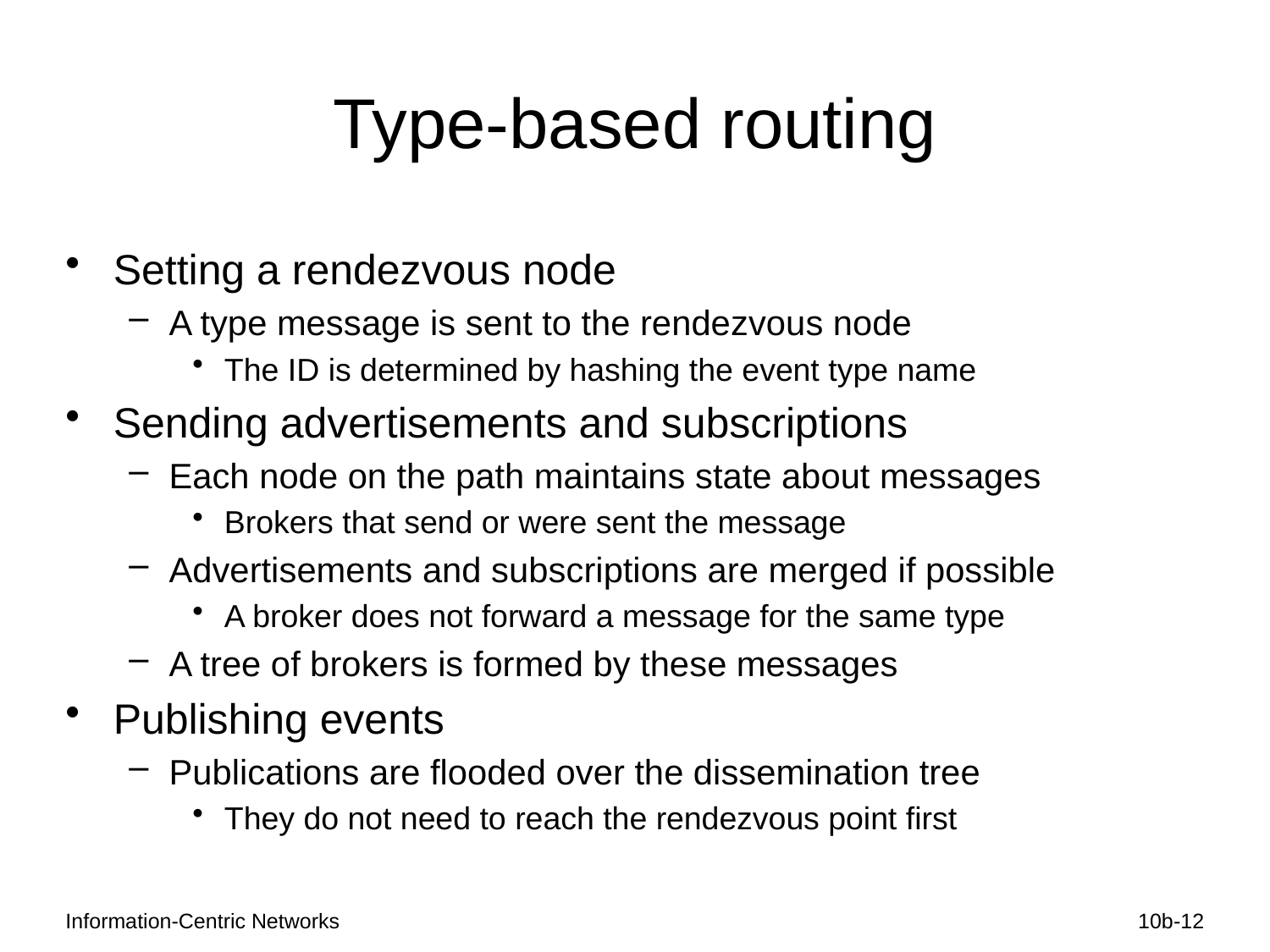

# Type-based routing
Setting a rendezvous node
A type message is sent to the rendezvous node
The ID is determined by hashing the event type name
Sending advertisements and subscriptions
Each node on the path maintains state about messages
Brokers that send or were sent the message
Advertisements and subscriptions are merged if possible
A broker does not forward a message for the same type
A tree of brokers is formed by these messages
Publishing events
Publications are flooded over the dissemination tree
They do not need to reach the rendezvous point first
Information-Centric Networks
10b-12